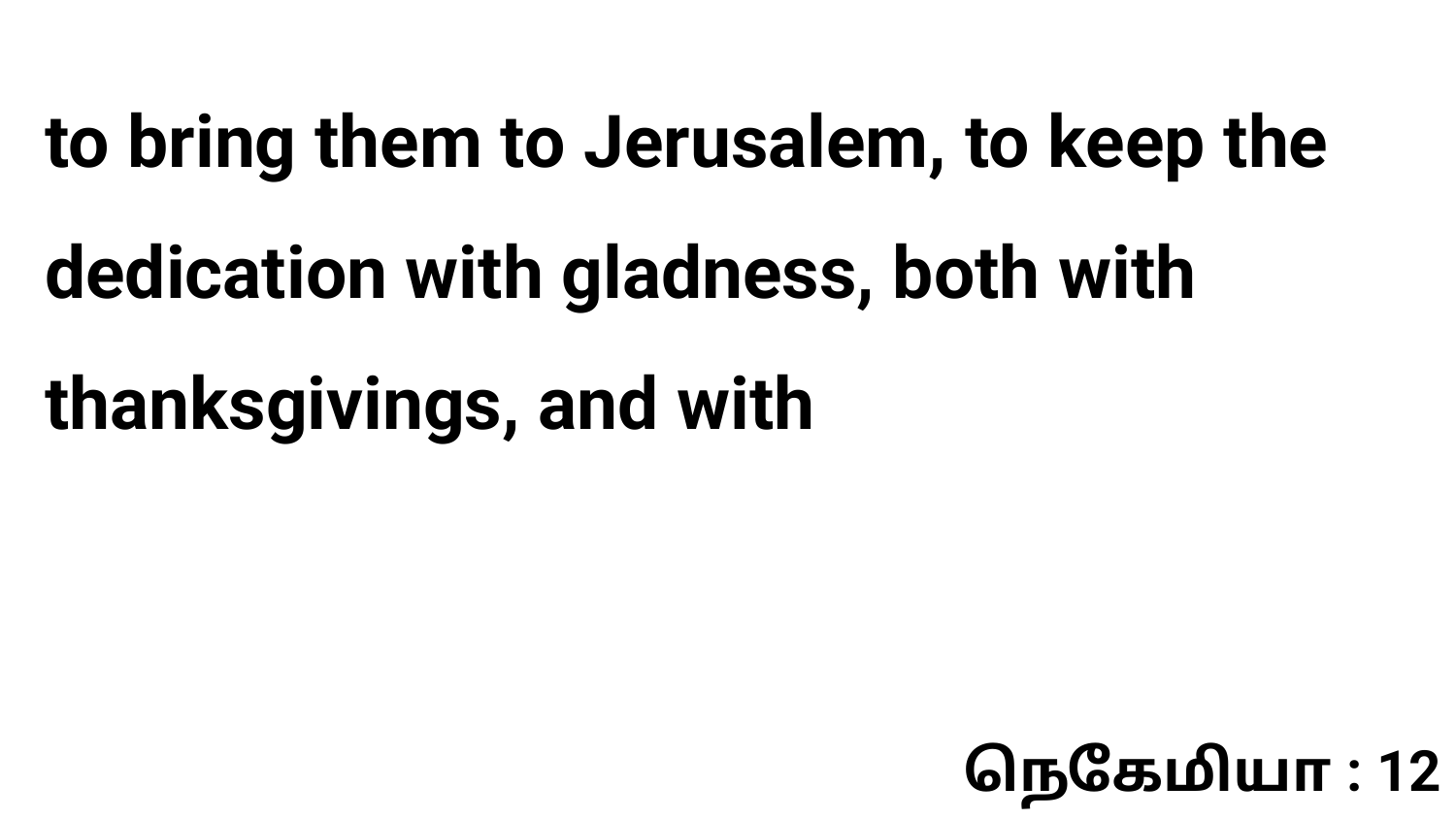

to bring them to Jerusalem, to keep the dedication with gladness, both with thanksgivings, and with
நெகேமியா : 12